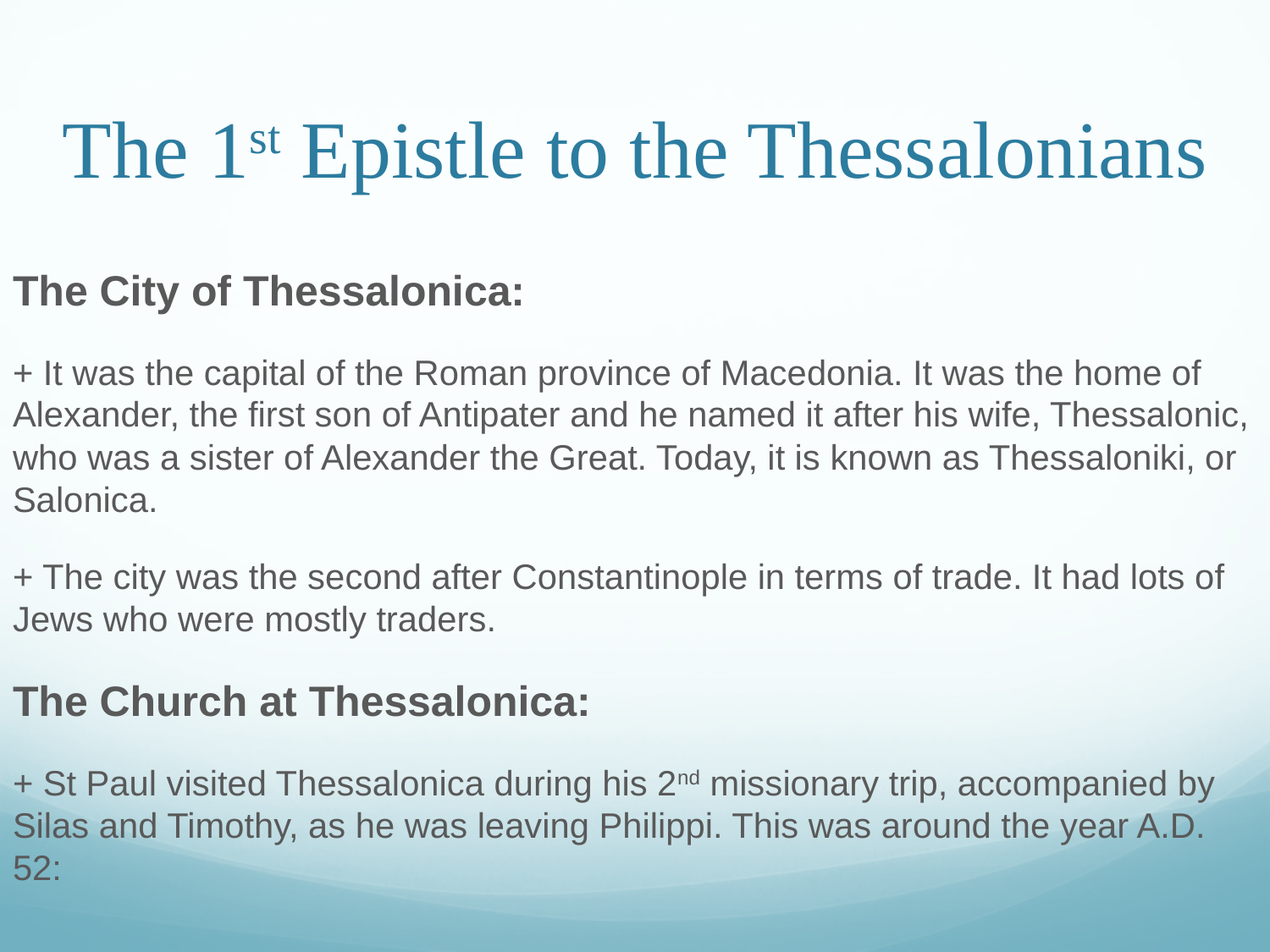

# The 1st Epistle to the Thessalonians
The City of Thessalonica:
+ It was the capital of the Roman province of Macedonia. It was the home of Alexander, the first son of Antipater and he named it after his wife, Thessalonic, who was a sister of Alexander the Great. Today, it is known as Thessaloniki, or Salonica.
+ The city was the second after Constantinople in terms of trade. It had lots of Jews who were mostly traders.
The Church at Thessalonica:
+ St Paul visited Thessalonica during his 2nd missionary trip, accompanied by Silas and Timothy, as he was leaving Philippi. This was around the year A.D. 52: